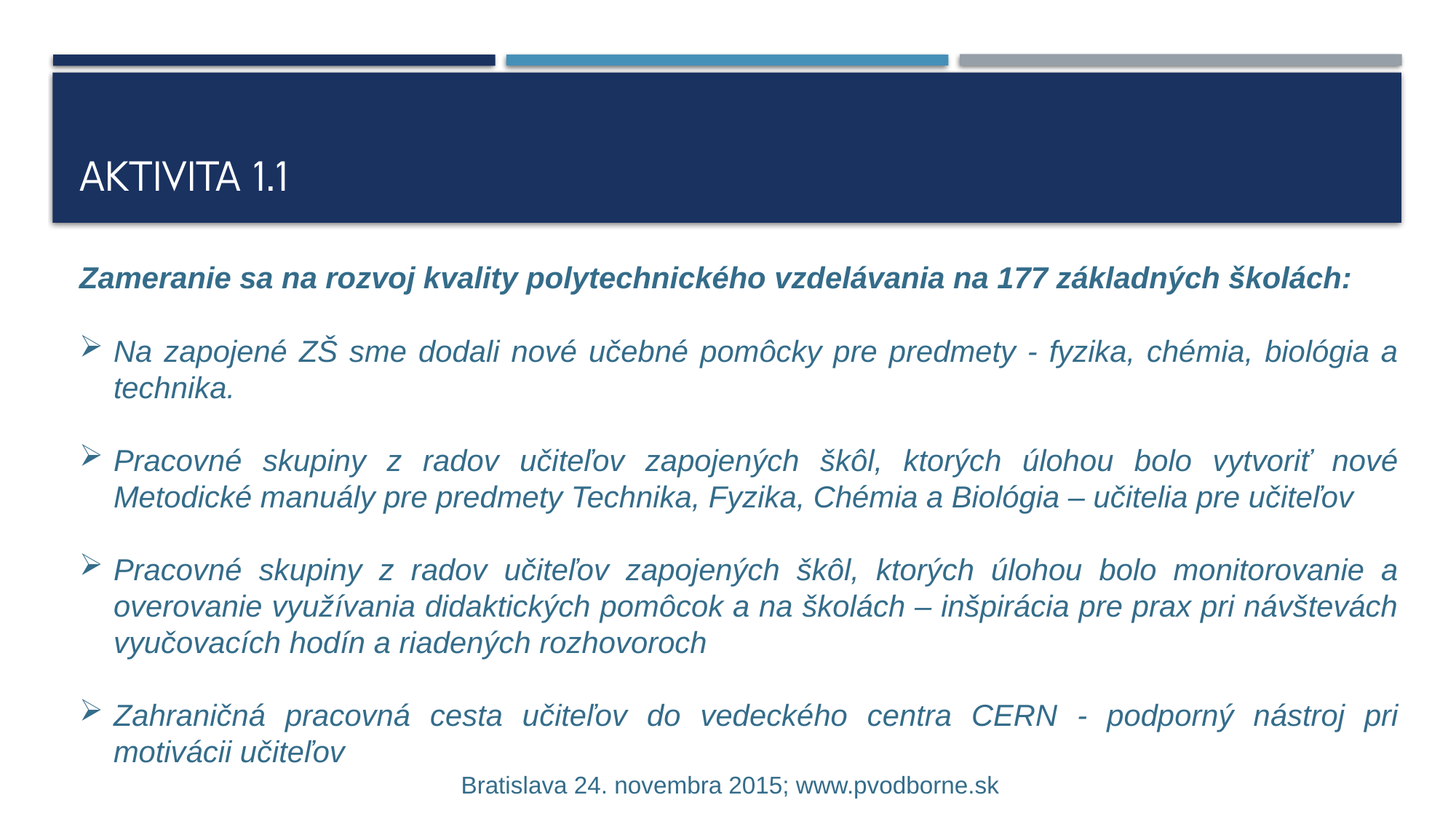

# Aktivita 1.1
Zameranie sa na rozvoj kvality polytechnického vzdelávania na 177 základných školách:

Na zapojené ZŠ sme dodali nové učebné pomôcky pre predmety - fyzika, chémia, biológia a technika.

Pracovné skupiny z radov učiteľov zapojených škôl, ktorých úlohou bolo vytvoriť nové Metodické manuály pre predmety Technika, Fyzika, Chémia a Biológia – učitelia pre učiteľov

Pracovné skupiny z radov učiteľov zapojených škôl, ktorých úlohou bolo monitorovanie a overovanie využívania didaktických pomôcok a na školách – inšpirácia pre prax pri návštevách vyučovacích hodín a riadených rozhovoroch

Zahraničná pracovná cesta učiteľov do vedeckého centra CERN - podporný nástroj pri motivácii učiteľov

 Bratislava 24. novembra 2015; www.pvodborne.sk